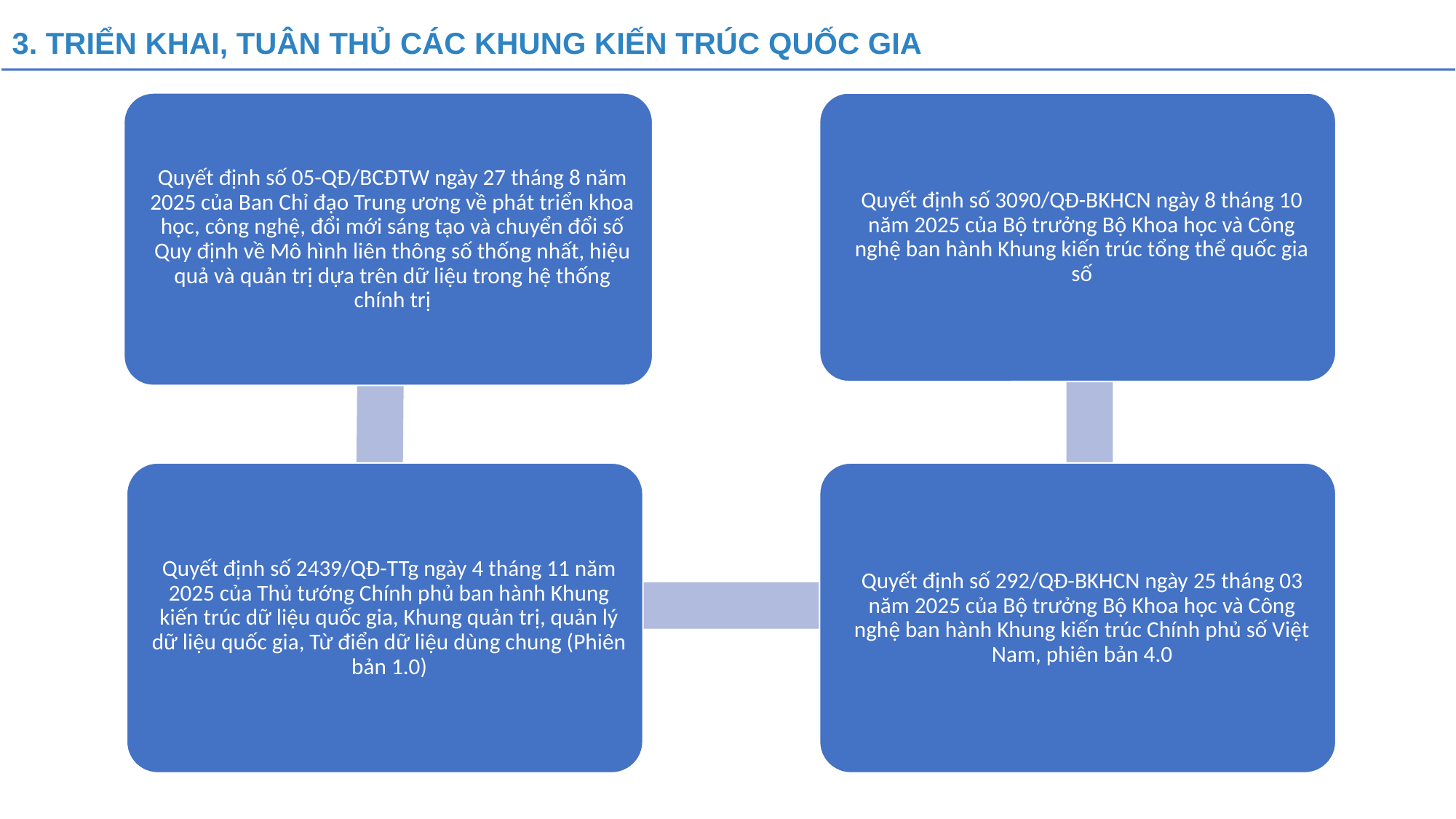

3. TRIỂN KHAI, TUÂN THỦ CÁC KHUNG KIẾN TRÚC QUỐC GIA
Quyết định số 05-QĐ/BCĐTW ngày 27 tháng 8 năm 2025 của Ban Chỉ đạo Trung ương về phát triển khoa học, công nghệ, đổi mới sáng tạo và chuyển đổi số Quy định về Mô hình liên thông số thống nhất, hiệu quả và quản trị dựa trên dữ liệu trong hệ thống chính trị
Quyết định số 2439/QĐ-TTg ngày 4 tháng 11 năm 2025 của Thủ tướng Chính phủ ban hành Khung kiến trúc dữ liệu quốc gia, Khung quản trị, quản lý dữ liệu quốc gia, Từ điển dữ liệu dùng chung (Phiên bản 1.0)
Quyết định số 292/QĐ-BKHCN ngày 25 tháng 03 năm 2025 của Bộ trưởng Bộ Khoa học và Công nghệ ban hành Khung kiến trúc Chính phủ số Việt Nam, phiên bản 4.0
Quyết định số 3090/QĐ-BKHCN ngày 8 tháng 10 năm 2025 của Bộ trưởng Bộ Khoa học và Công nghệ ban hành Khung kiến trúc tổng thể quốc gia số